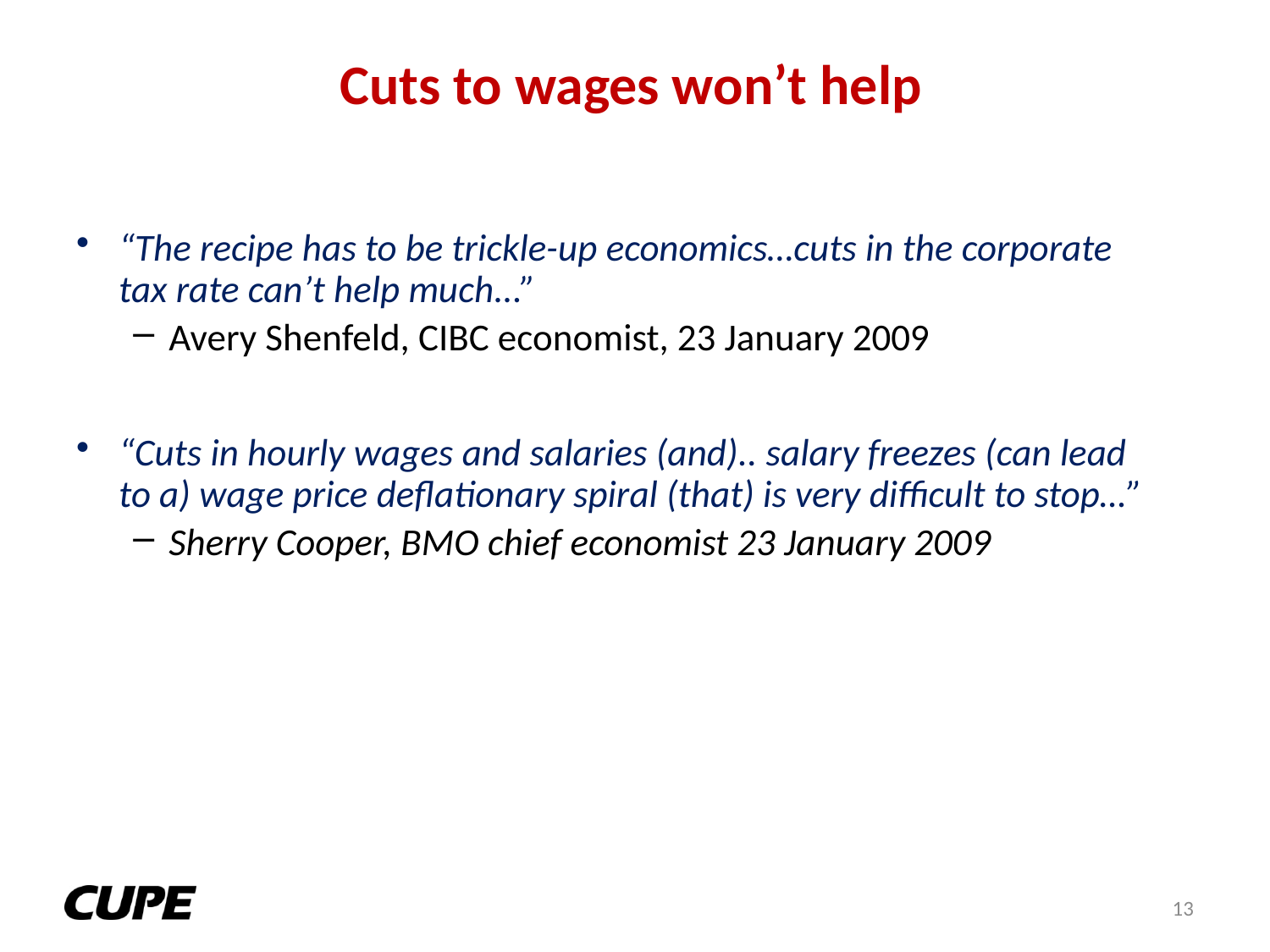

# Cuts to wages won’t help
“The recipe has to be trickle-up economics…cuts in the corporate tax rate can’t help much...”
Avery Shenfeld, CIBC economist, 23 January 2009

“Cuts in hourly wages and salaries (and).. salary freezes (can lead to a) wage price deflationary spiral (that) is very difficult to stop…”
Sherry Cooper, BMO chief economist 23 January 2009

13